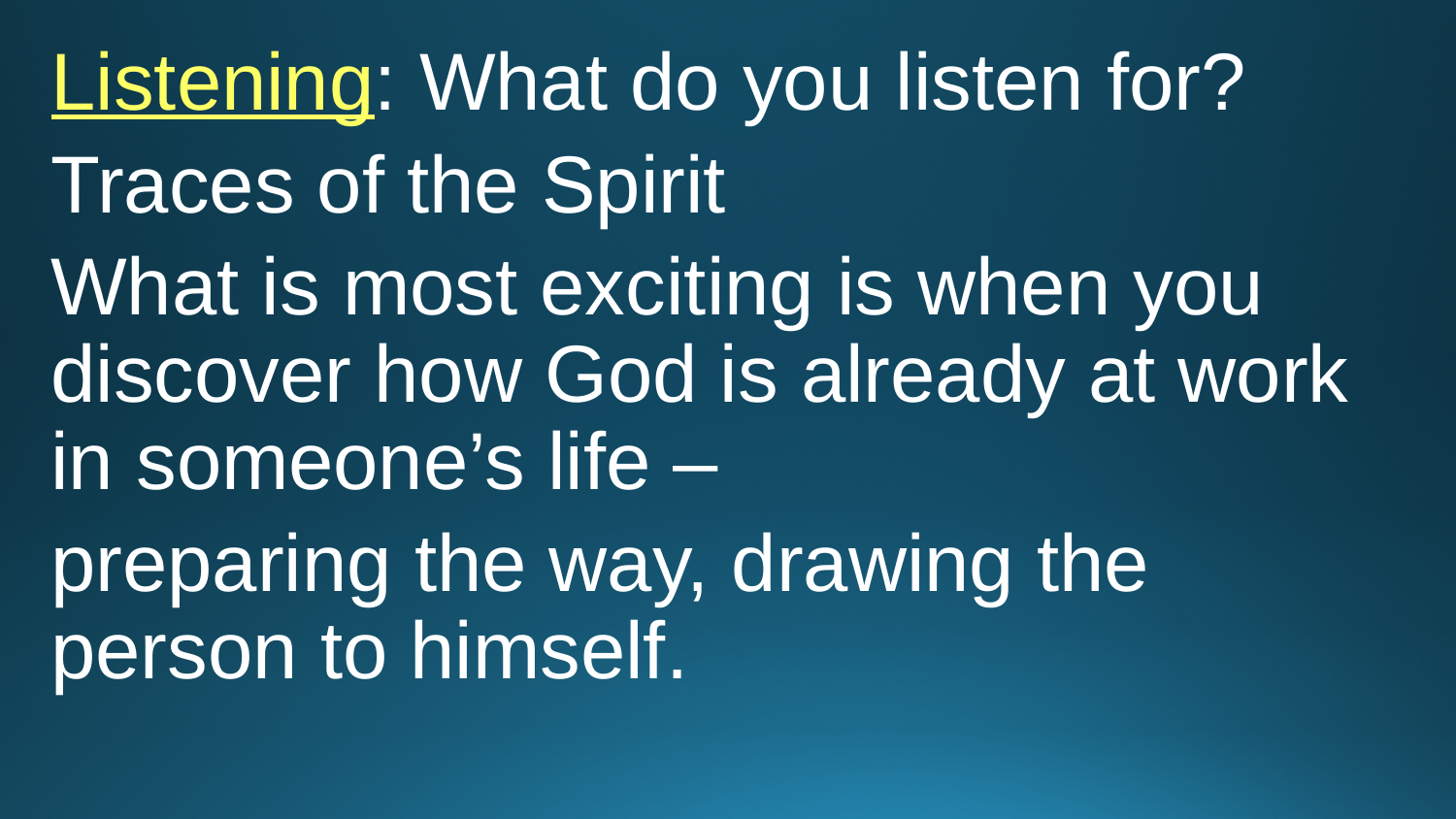

Listening: What do you listen for?
Traces of the Spirit
What is most exciting is when you discover how God is already at work in someone’s life –
preparing the way, drawing the person to himself.